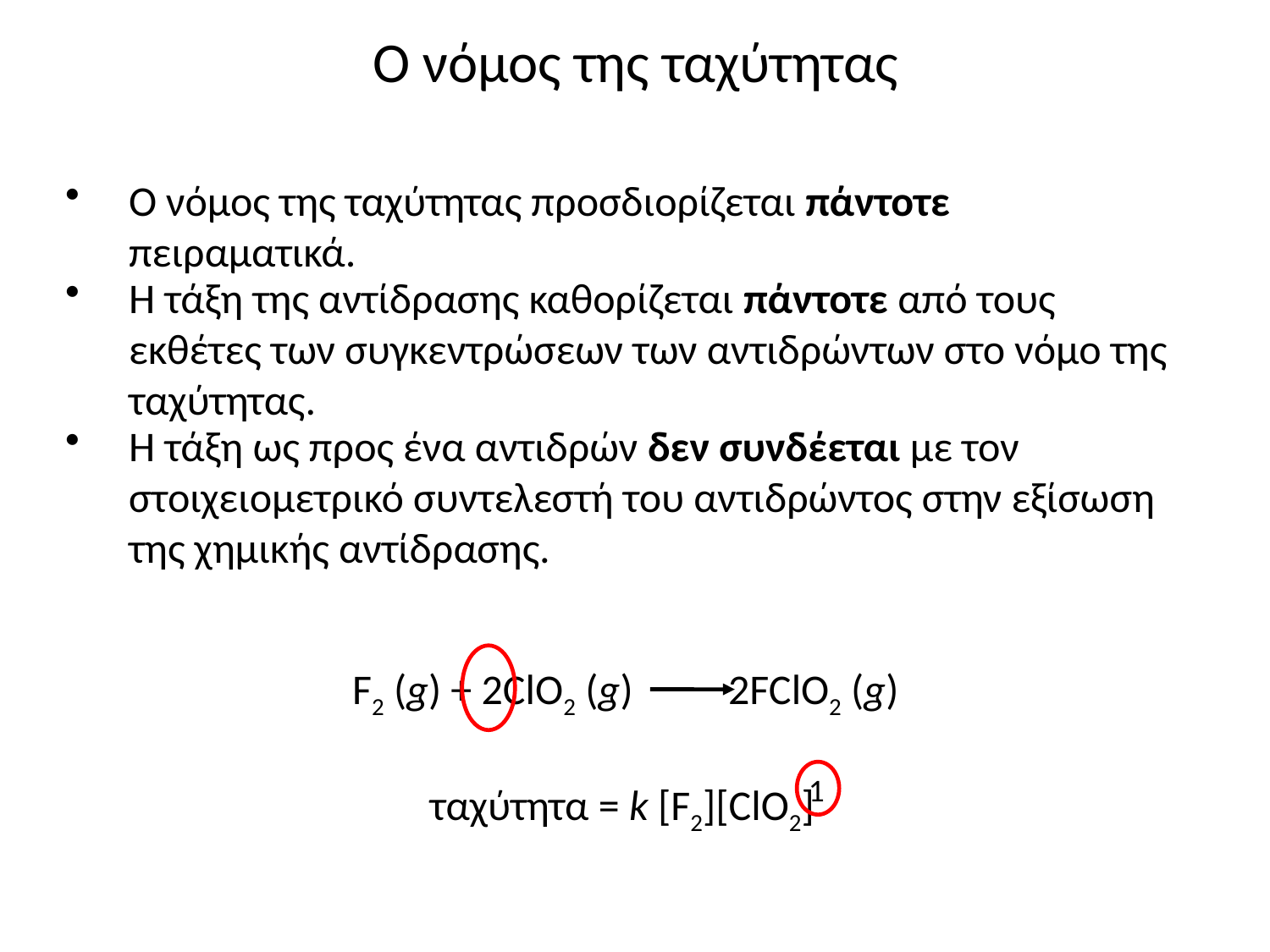

Ο νόμος της ταχύτητας
Ο νόμος της ταχύτητας προσδιορίζεται πάντοτε πειραματικά.
Η τάξη της αντίδρασης καθορίζεται πάντοτε από τους εκθέτες των συγκεντρώσεων των αντιδρώντων στο νόμο της ταχύτητας.
Η τάξη ως προς ένα αντιδρών δεν συνδέεται με τον στοιχειομετρικό συντελεστή του αντιδρώντος στην εξίσωση της χημικής αντίδρασης.

F2 (g) + 2ClO2 (g)          2FClO2 (g)

1
ταχύτητα = k [F2][ClO2]